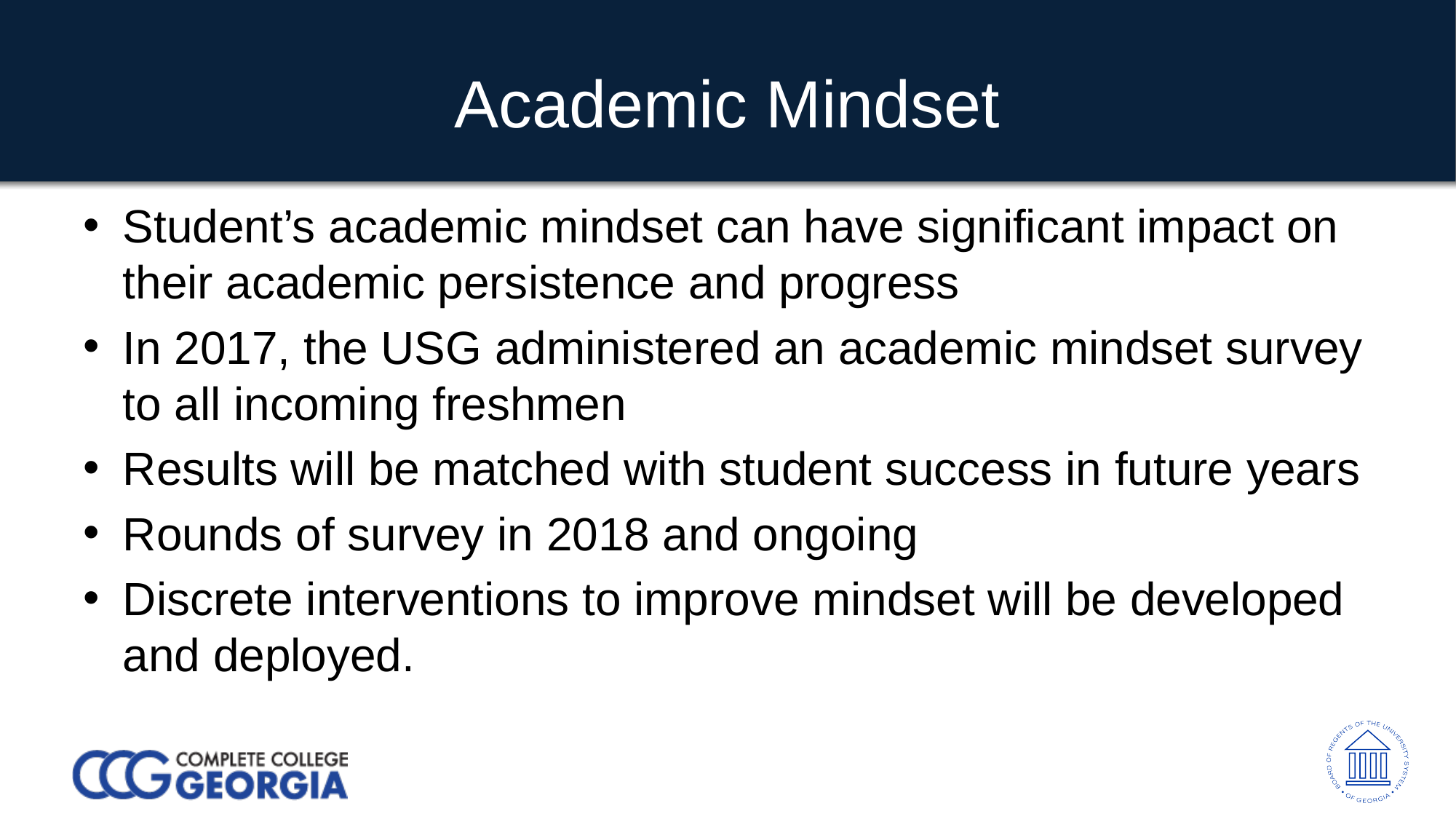

# Academic Mindset
Student’s academic mindset can have significant impact on their academic persistence and progress
In 2017, the USG administered an academic mindset survey to all incoming freshmen
Results will be matched with student success in future years
Rounds of survey in 2018 and ongoing
Discrete interventions to improve mindset will be developed and deployed.